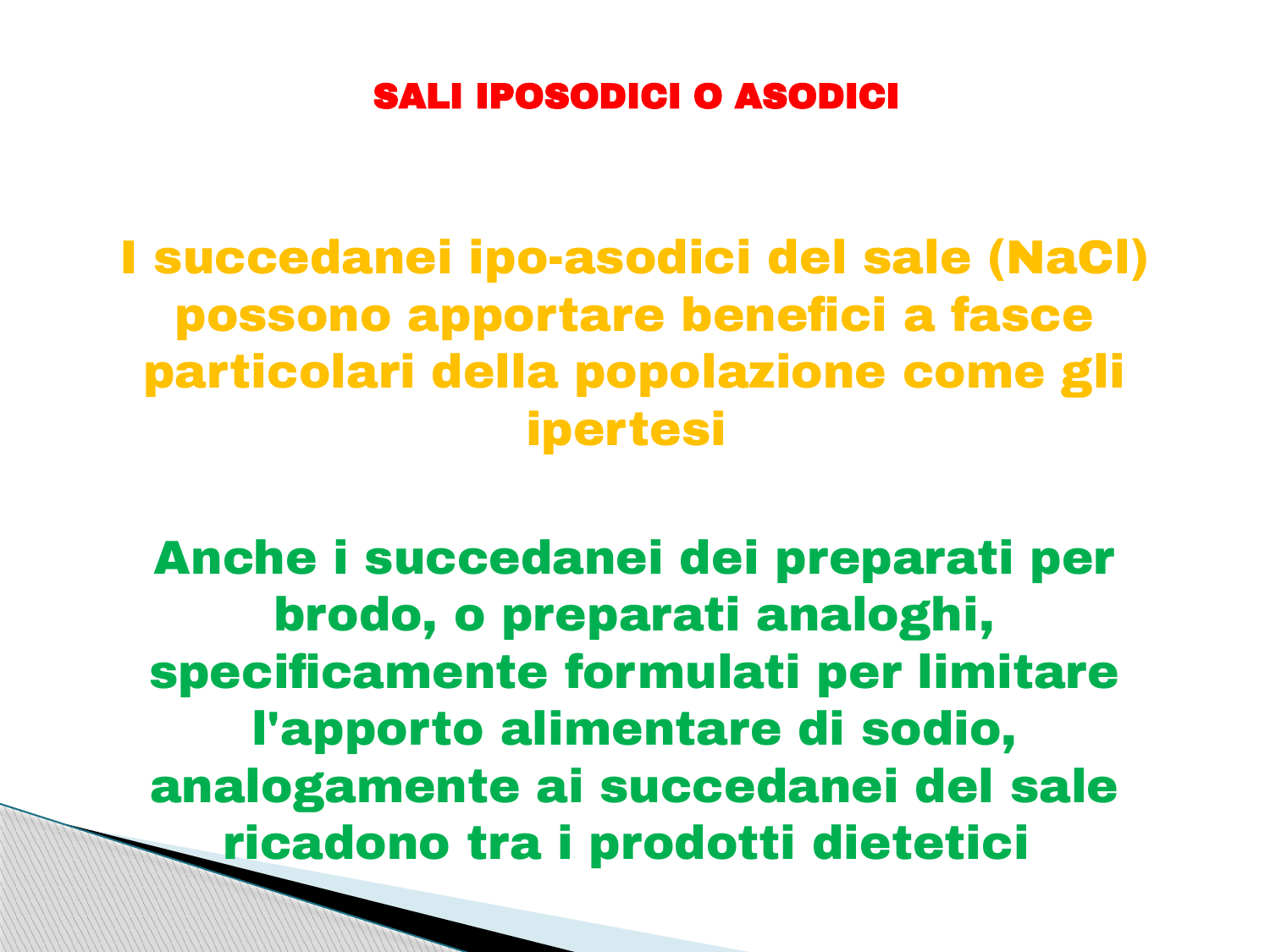

# SALI IPOSODICI O ASODICI

I succedanei ipo-asodici del sale (NaCl) possono apportare benefici a fasce particolari della popolazione come gli ipertesi

Anche i succedanei dei preparati per brodo, o preparati analoghi, specificamente formulati per limitare l'apporto alimentare di sodio, analogamente ai succedanei del sale ricadono tra i prodotti dietetici